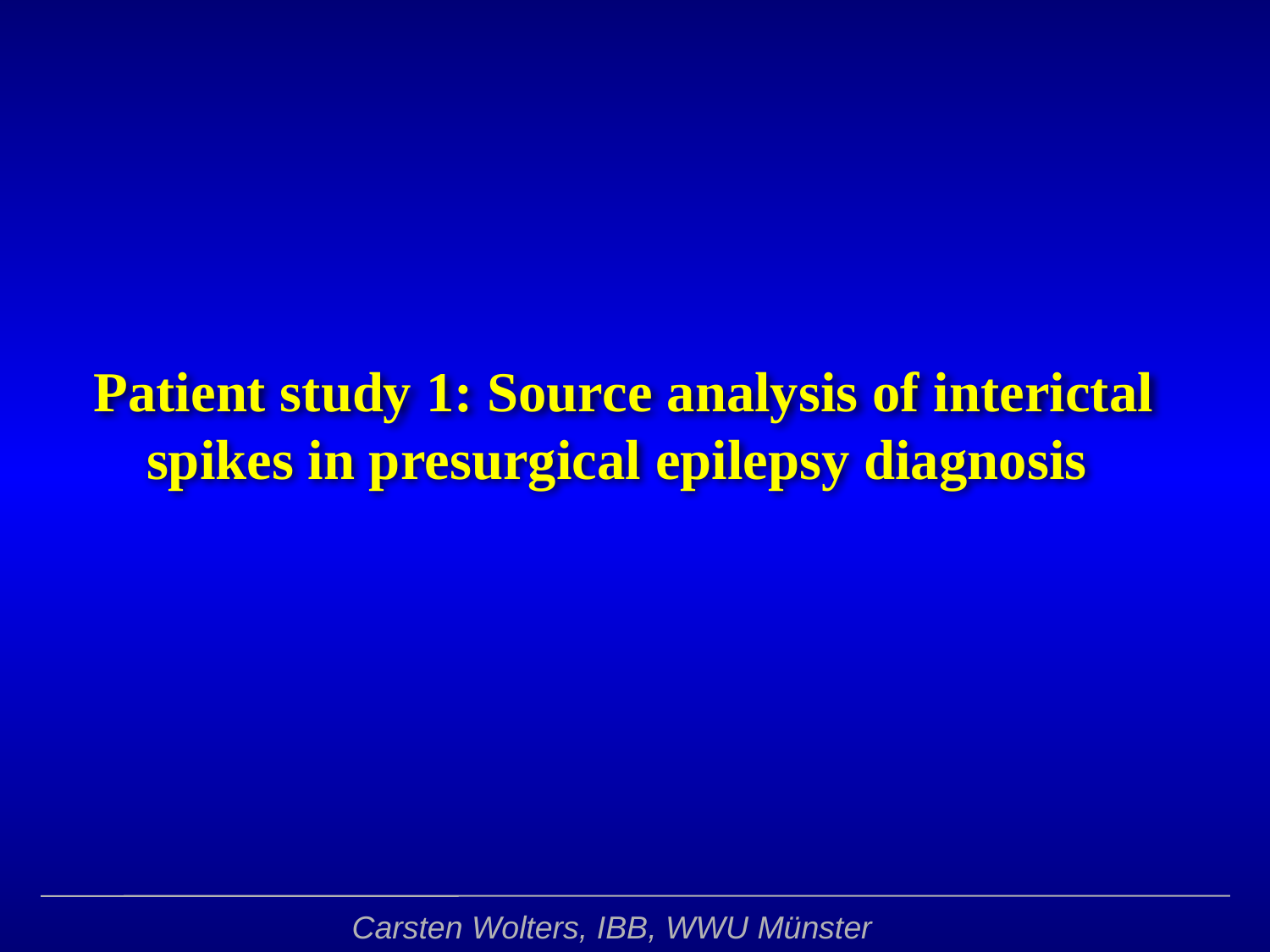

Patient study 1: Source analysis of interictal spikes in presurgical epilepsy diagnosis